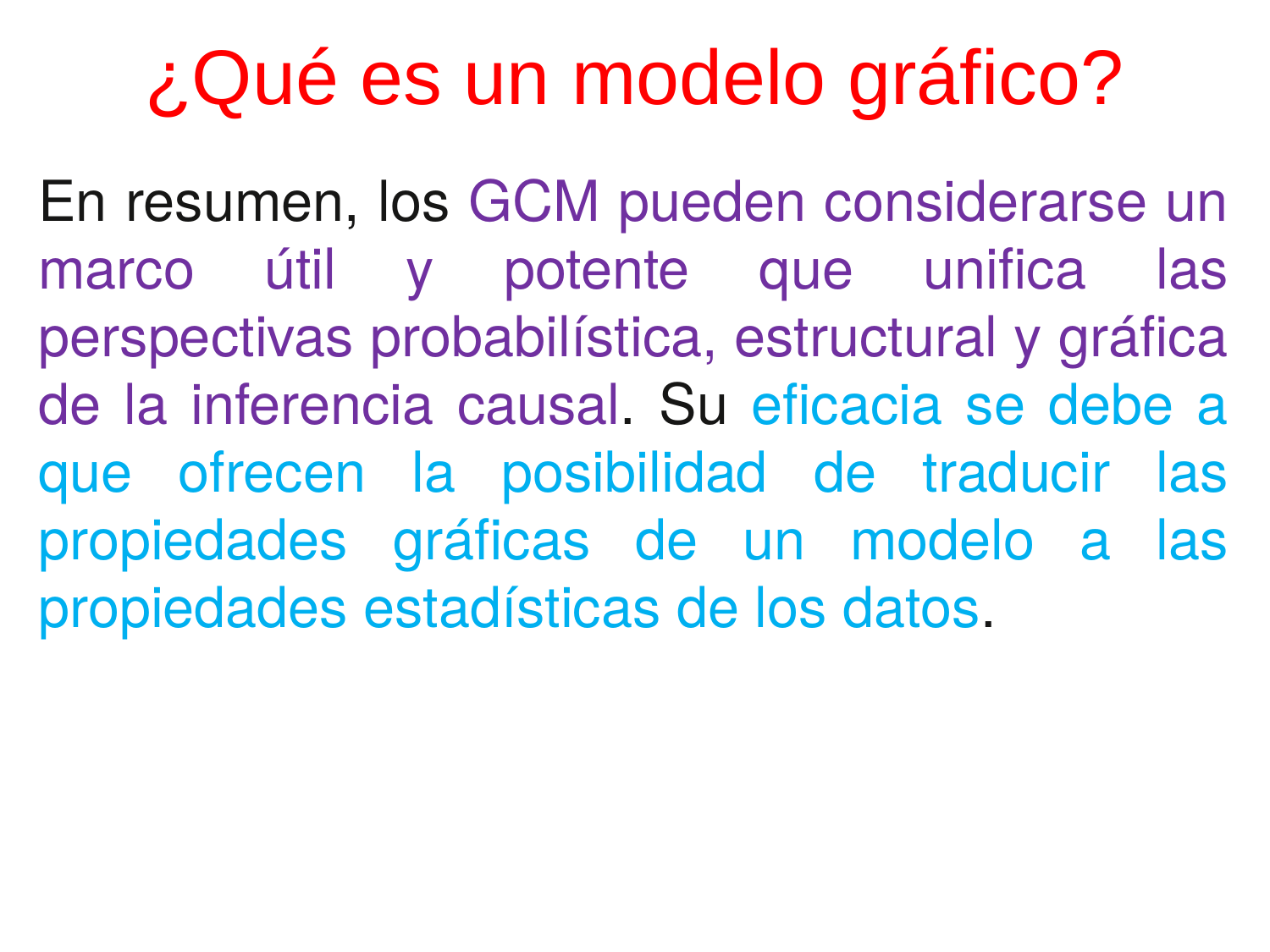

# ¿Qué es un modelo gráfico?
En resumen, los GCM pueden considerarse un marco útil y potente que unifica las perspectivas probabilística, estructural y gráfica de la inferencia causal. Su eficacia se debe a que ofrecen la posibilidad de traducir las propiedades gráficas de un modelo a las propiedades estadísticas de los datos.